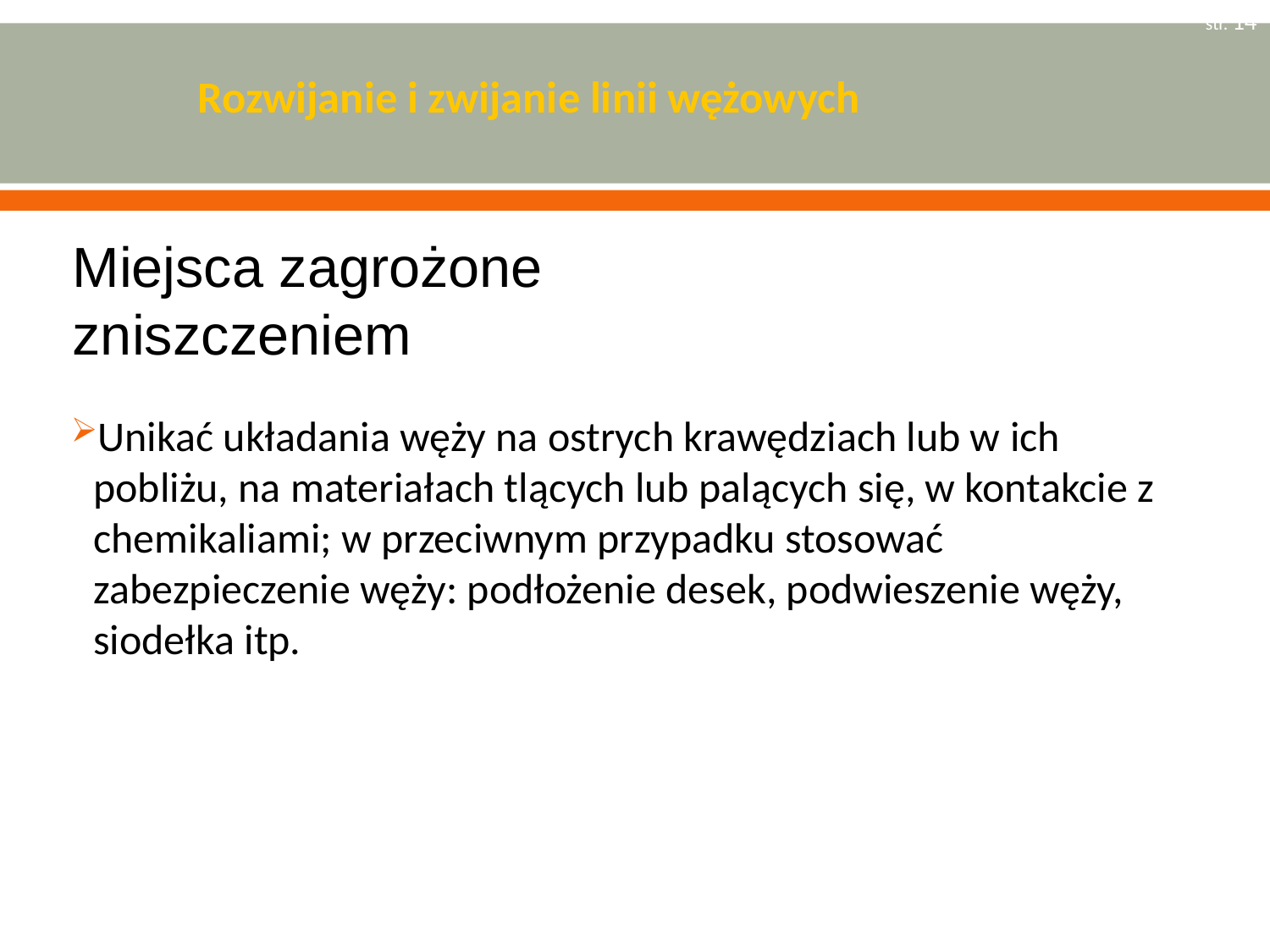

str. 14
# Rozwijanie i zwijanie linii wężowych
Miejsca zagrożone zniszczeniem

Unikać układania węży na ostrych krawędziach lub w ich pobliżu, na materiałach tlących lub palących się, w kontakcie z chemikaliami; w przeciwnym przypadku stosować zabezpieczenie węży: podłożenie desek, podwieszenie węży, siodełka itp.